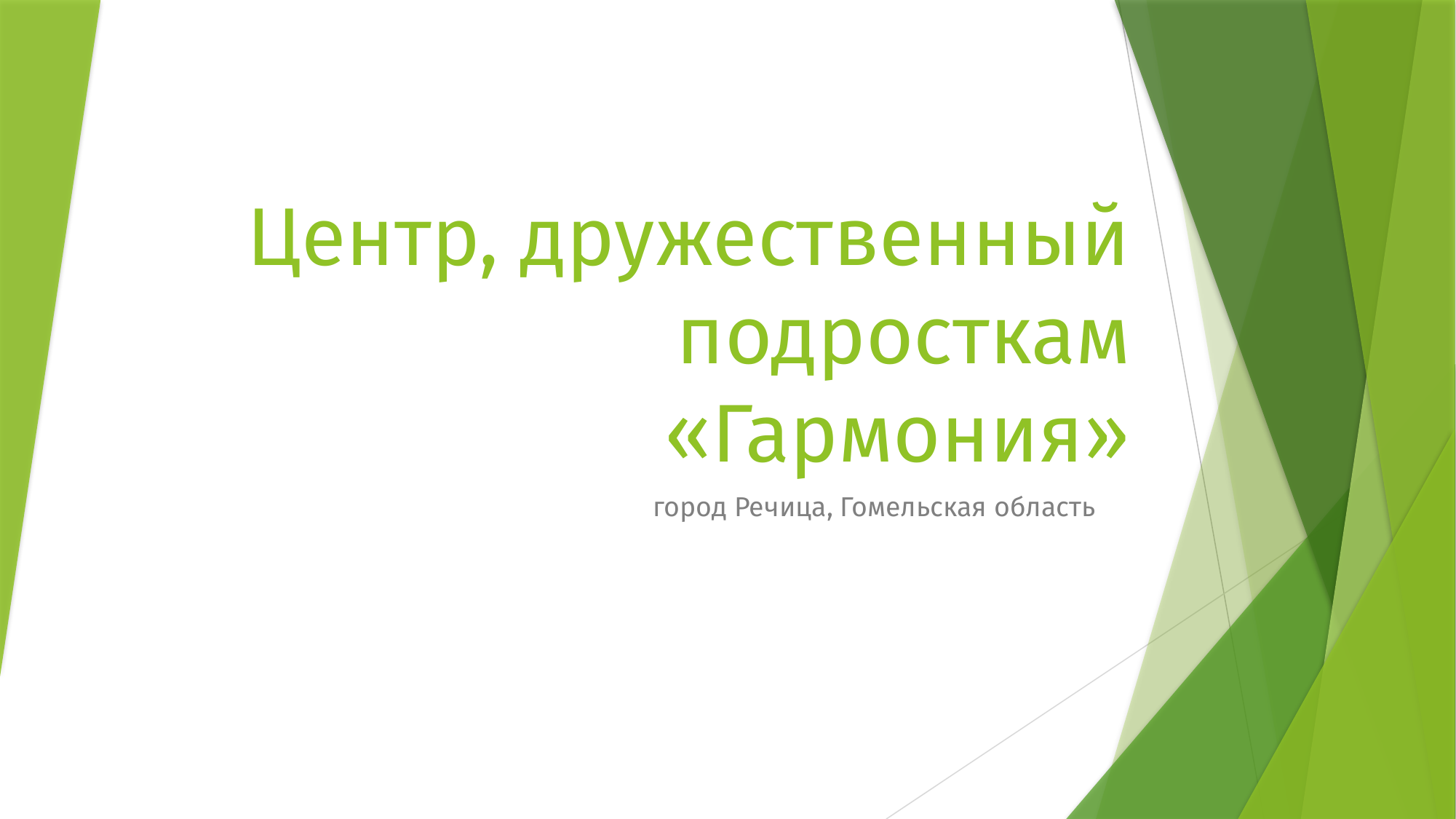

# Центр, дружественный подросткам «Гармония»
город Речица, Гомельская область